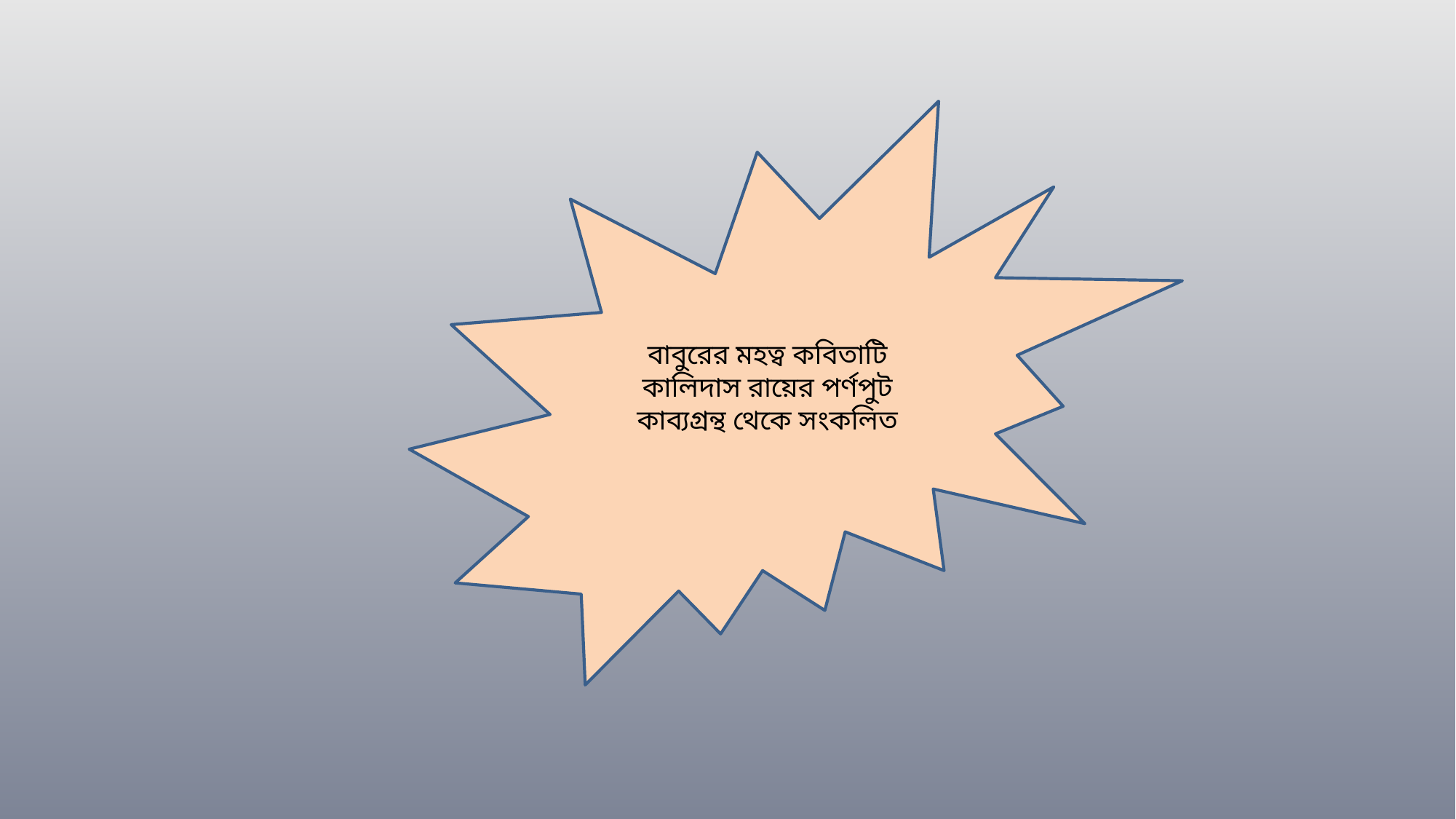

বাবুরের মহত্ব কবিতাটি কালিদাস রায়ের পর্ণপুট কাব্যগ্রন্থ থেকে সংকলিত